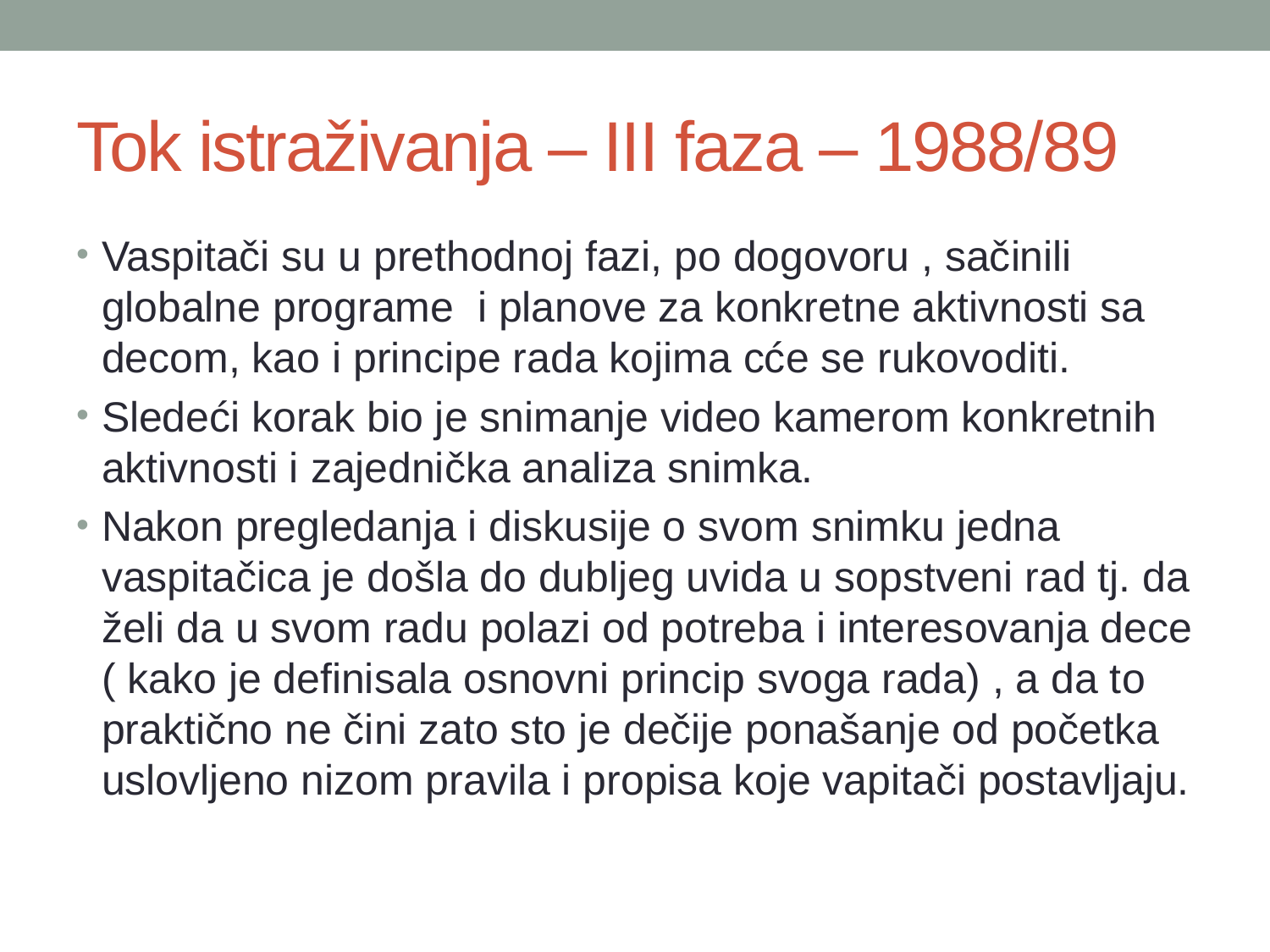

# Tok istraživanja – III faza – 1988/89
Vaspitači su u prethodnoj fazi, po dogovoru , sačinili globalne programe  i planove za konkretne aktivnosti sa decom, kao i principe rada kojima cće se rukovoditi.
Sledeći korak bio je snimanje video kamerom konkretnih aktivnosti i zajednička analiza snimka.
Nakon pregledanja i diskusije o svom snimku jedna vaspitačica je došla do dubljeg uvida u sopstveni rad tj. da želi da u svom radu polazi od potreba i interesovanja dece ( kako je definisala osnovni princip svoga rada) , a da to praktično ne čini zato sto je dečije ponašanje od početka uslovljeno nizom pravila i propisa koje vapitači postavljaju.